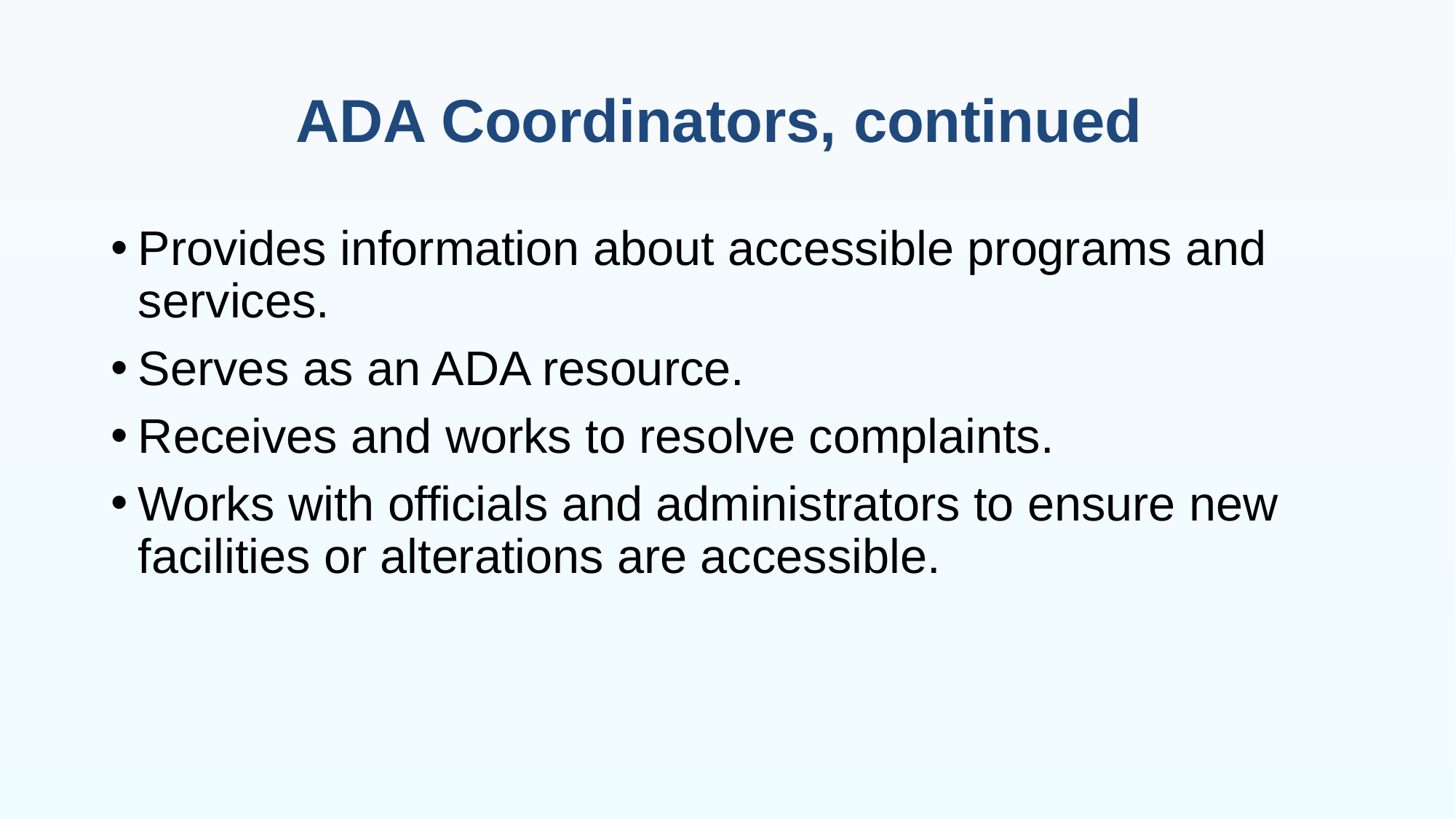

# ADA Coordinators, continued
Provides information about accessible programs and services.
Serves as an ADA resource.
Receives and works to resolve complaints.
Works with officials and administrators to ensure new facilities or alterations are accessible.